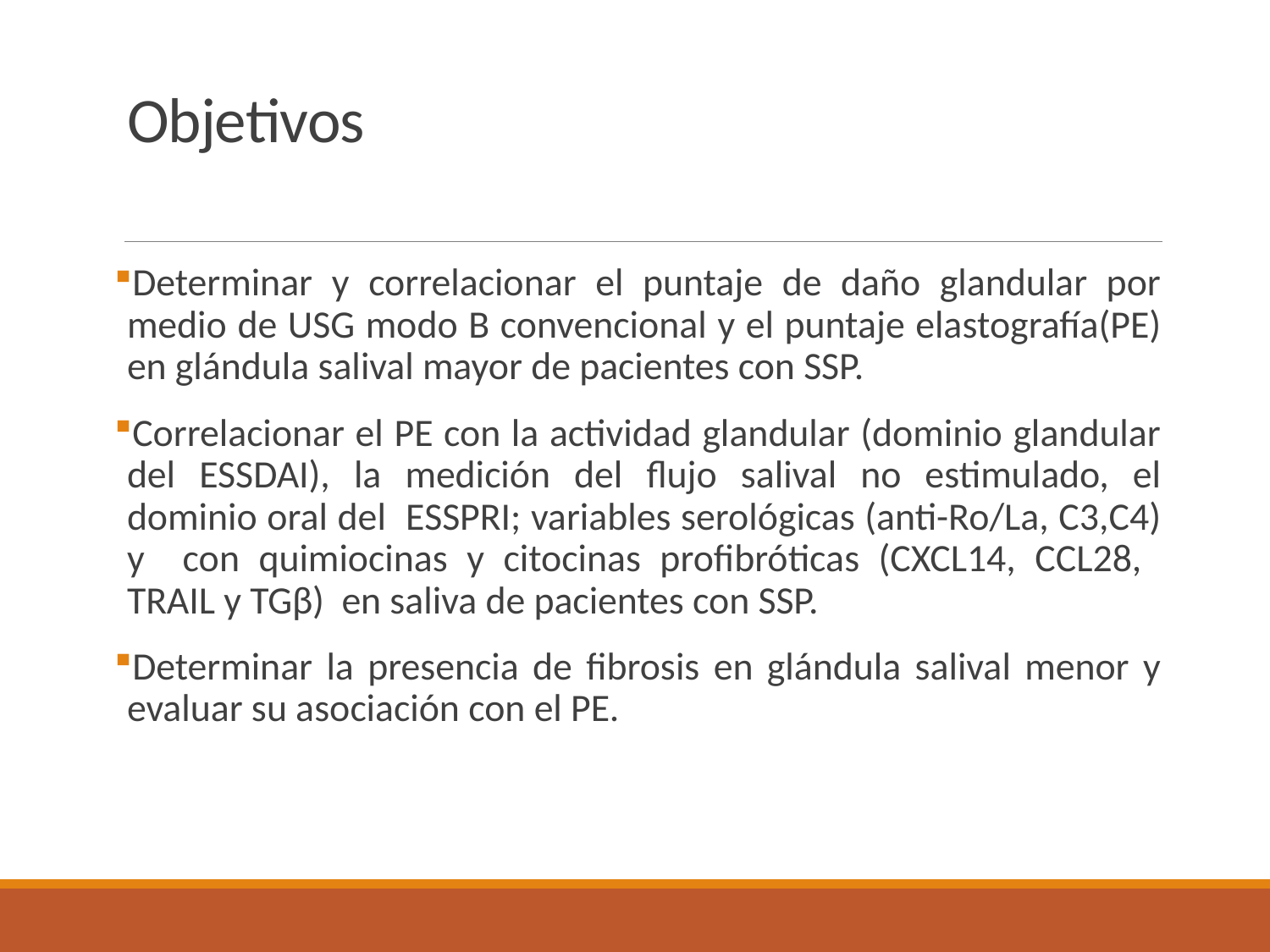

# Objetivos
Determinar y correlacionar el puntaje de daño glandular por medio de USG modo B convencional y el puntaje elastografía(PE) en glándula salival mayor de pacientes con SSP.
Correlacionar el PE con la actividad glandular (dominio glandular del ESSDAI), la medición del flujo salival no estimulado, el dominio oral del  ESSPRI; variables serológicas (anti-Ro/La, C3,C4) y  con quimiocinas y citocinas profibróticas (CXCL14, CCL28,  TRAIL y TGβ)  en saliva de pacientes con SSP.
Determinar la presencia de fibrosis en glándula salival menor y evaluar su asociación con el PE.